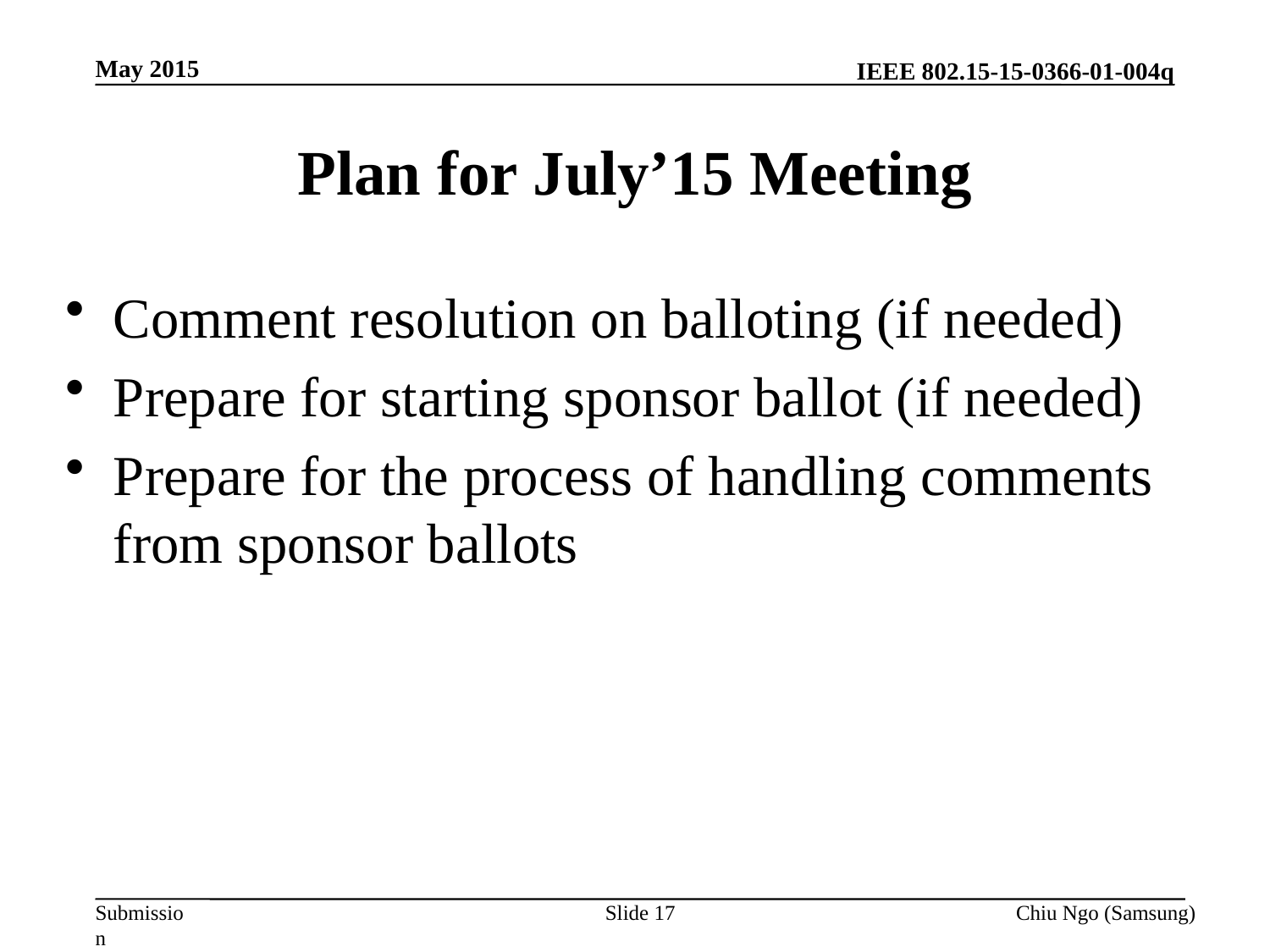

May 2015
# Plan for July’15 Meeting
Comment resolution on balloting (if needed)
Prepare for starting sponsor ballot (if needed)
Prepare for the process of handling comments from sponsor ballots
Slide 17
Chiu Ngo (Samsung)